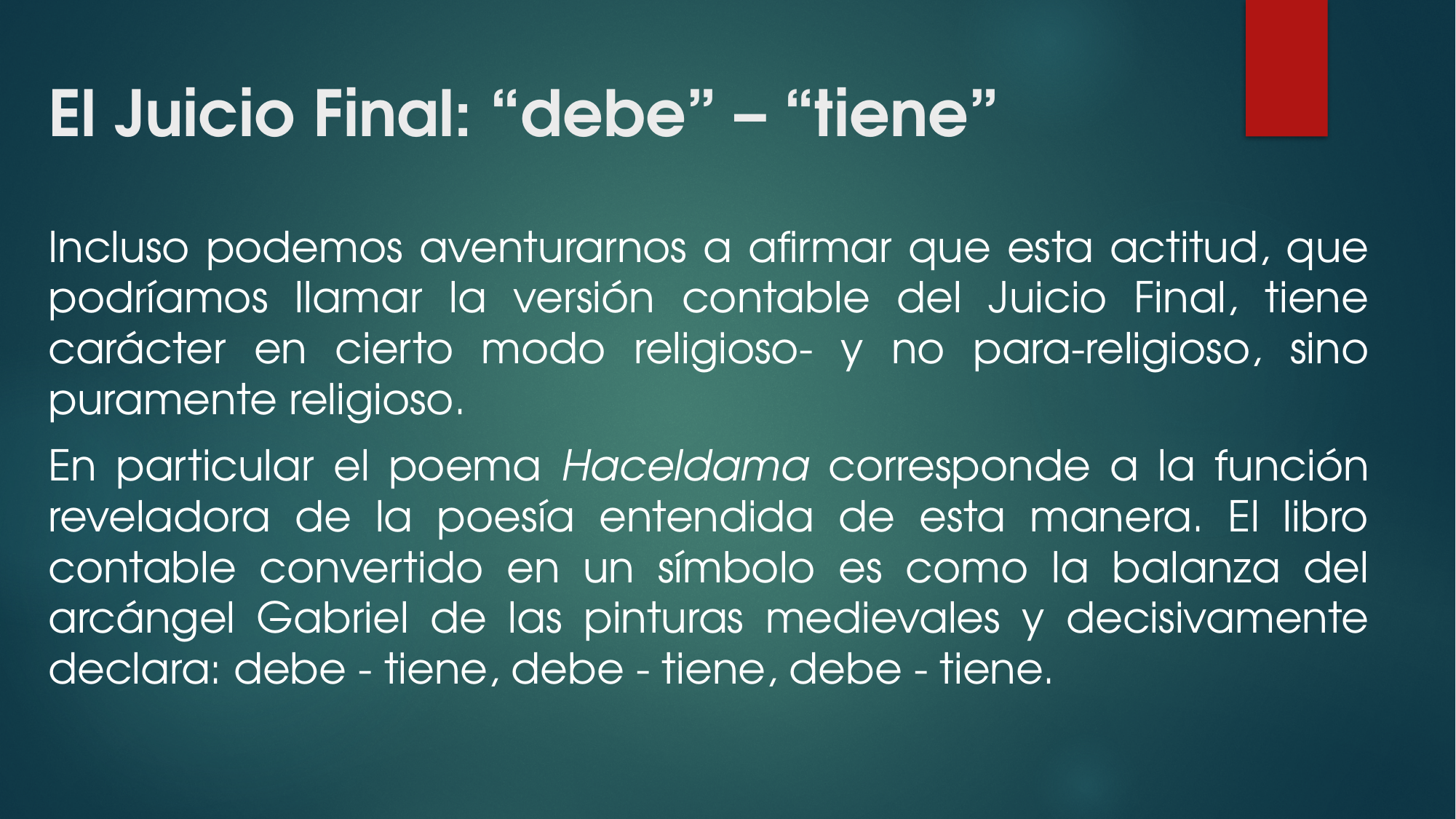

# El Juicio Final: “debe” – “tiene”
Incluso podemos aventurarnos a afirmar que esta actitud, que podríamos llamar la versión contable del Juicio Final, tiene carácter en cierto modo religioso- y no para-religioso, sino puramente religioso.
En particular el poema Haceldama corresponde a la función reveladora de la poesía entendida de esta manera. El libro contable convertido en un símbolo es como la balanza del arcángel Gabriel de las pinturas medievales y decisivamente declara: debe - tiene, debe - tiene, debe - tiene.